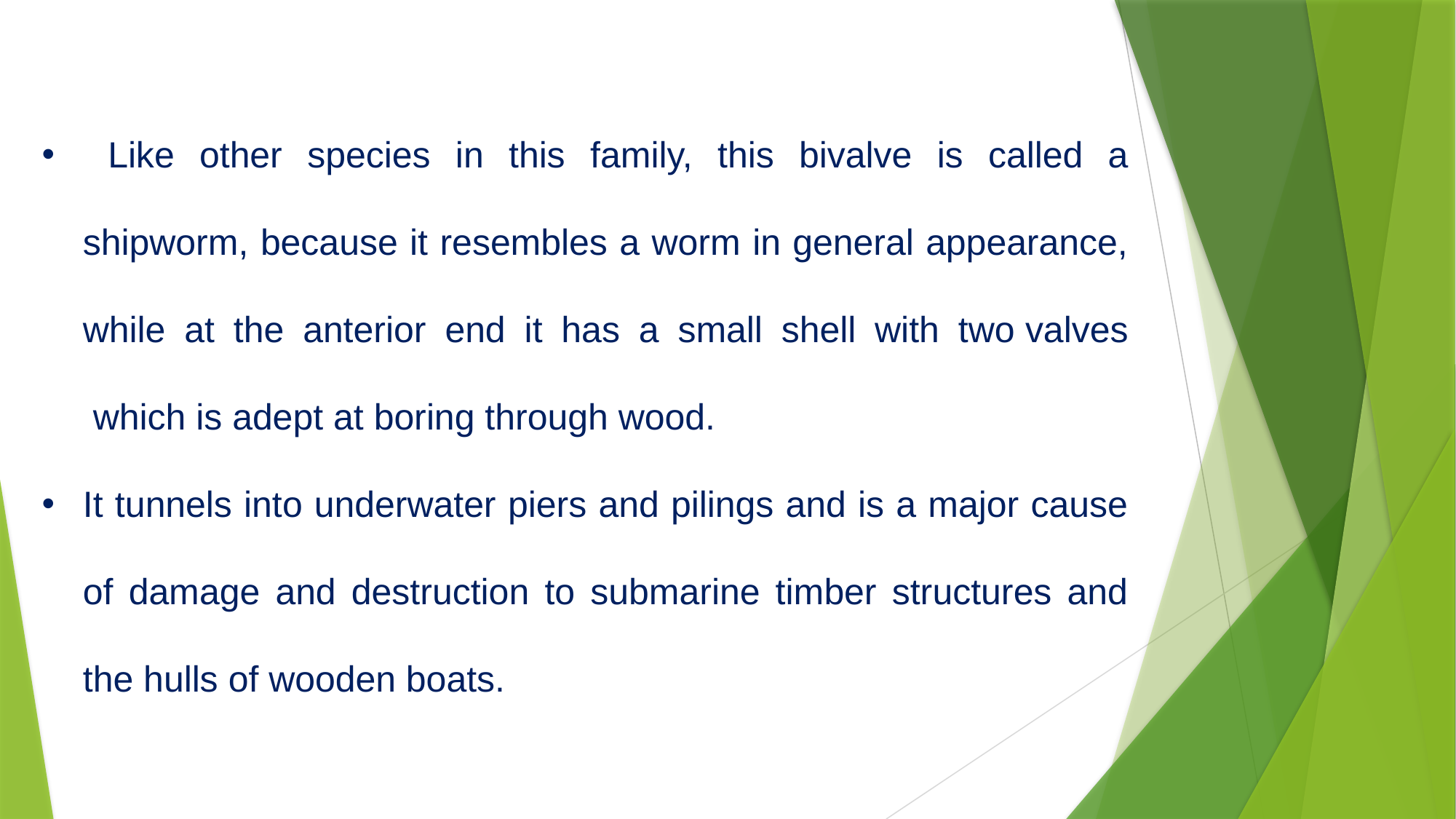

Like other species in this family, this bivalve is called a shipworm, because it resembles a worm in general appearance, while at the anterior end it has a small shell with two valves which is adept at boring through wood.
It tunnels into underwater piers and pilings and is a major cause of damage and destruction to submarine timber structures and the hulls of wooden boats.